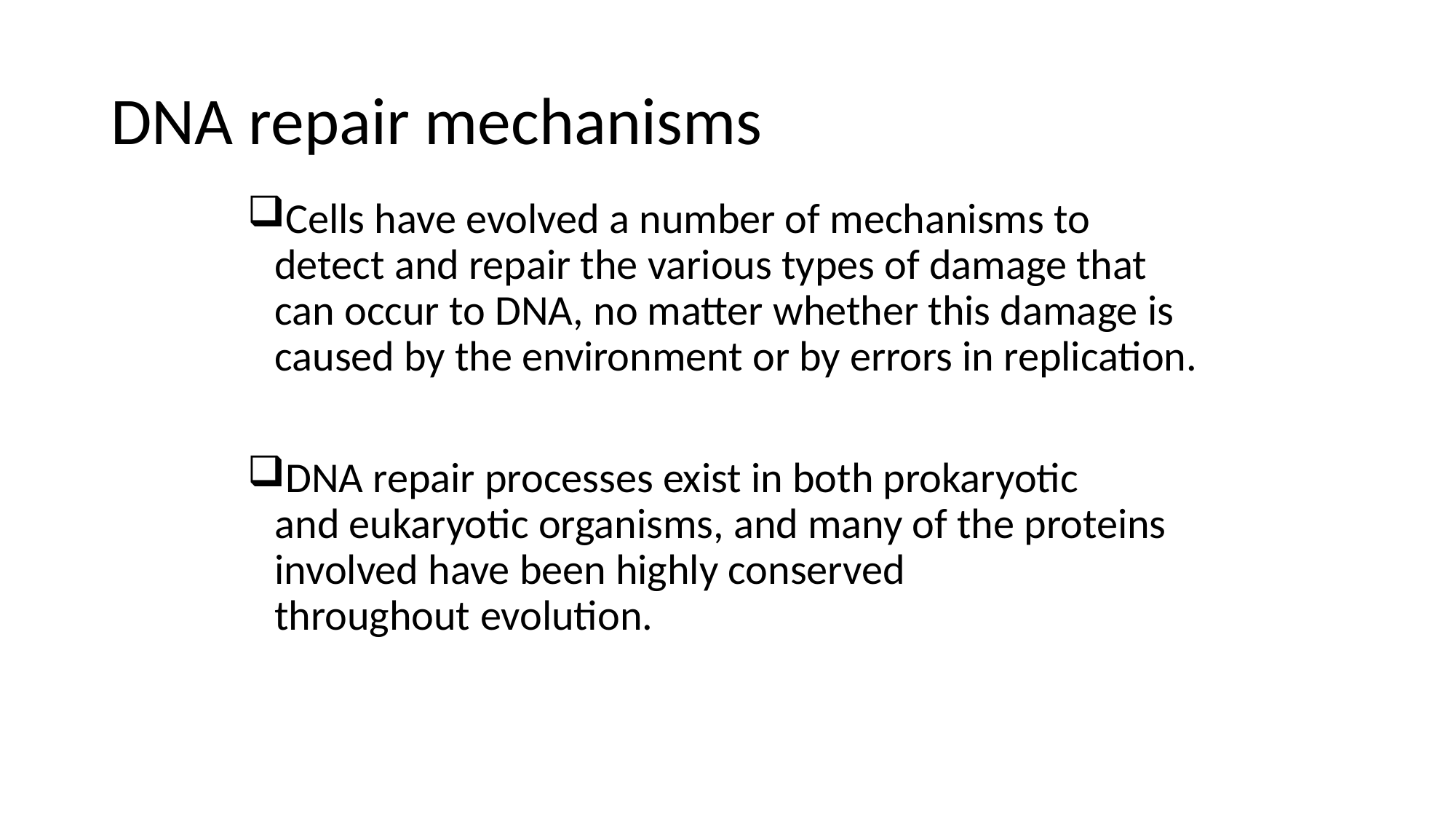

# DNA repair mechanisms
Cells have evolved a number of mechanisms to detect and repair the various types of damage that can occur to DNA, no matter whether this damage is caused by the environment or by errors in replication.

DNA repair processes exist in both prokaryotic and eukaryotic organisms, and many of the proteins involved have been highly conserved throughout evolution.